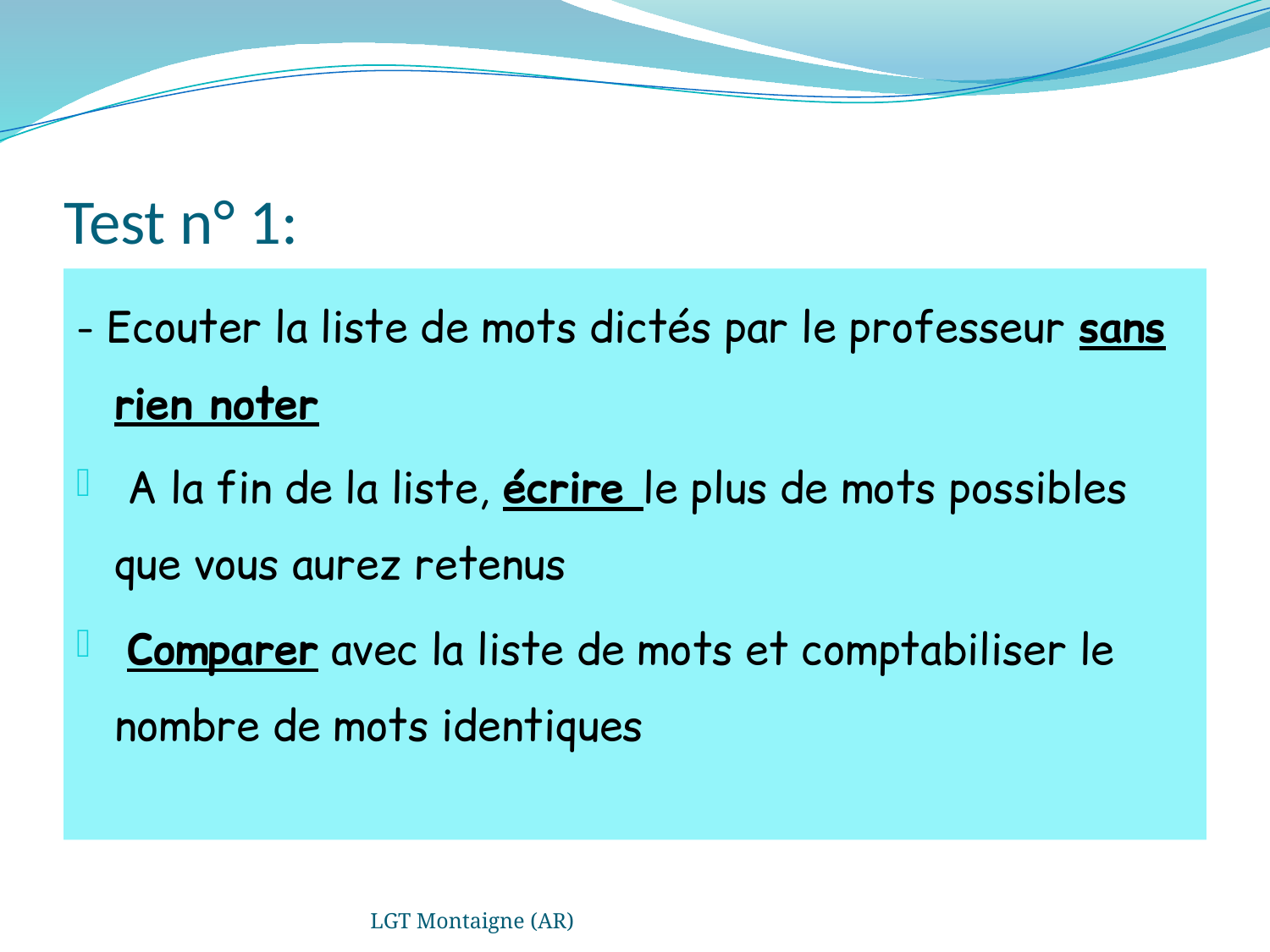

# Test n° 1:
- Ecouter la liste de mots dictés par le professeur sans rien noter
 A la fin de la liste, écrire le plus de mots possibles que vous aurez retenus
 Comparer avec la liste de mots et comptabiliser le nombre de mots identiques

LGT Montaigne (AR)